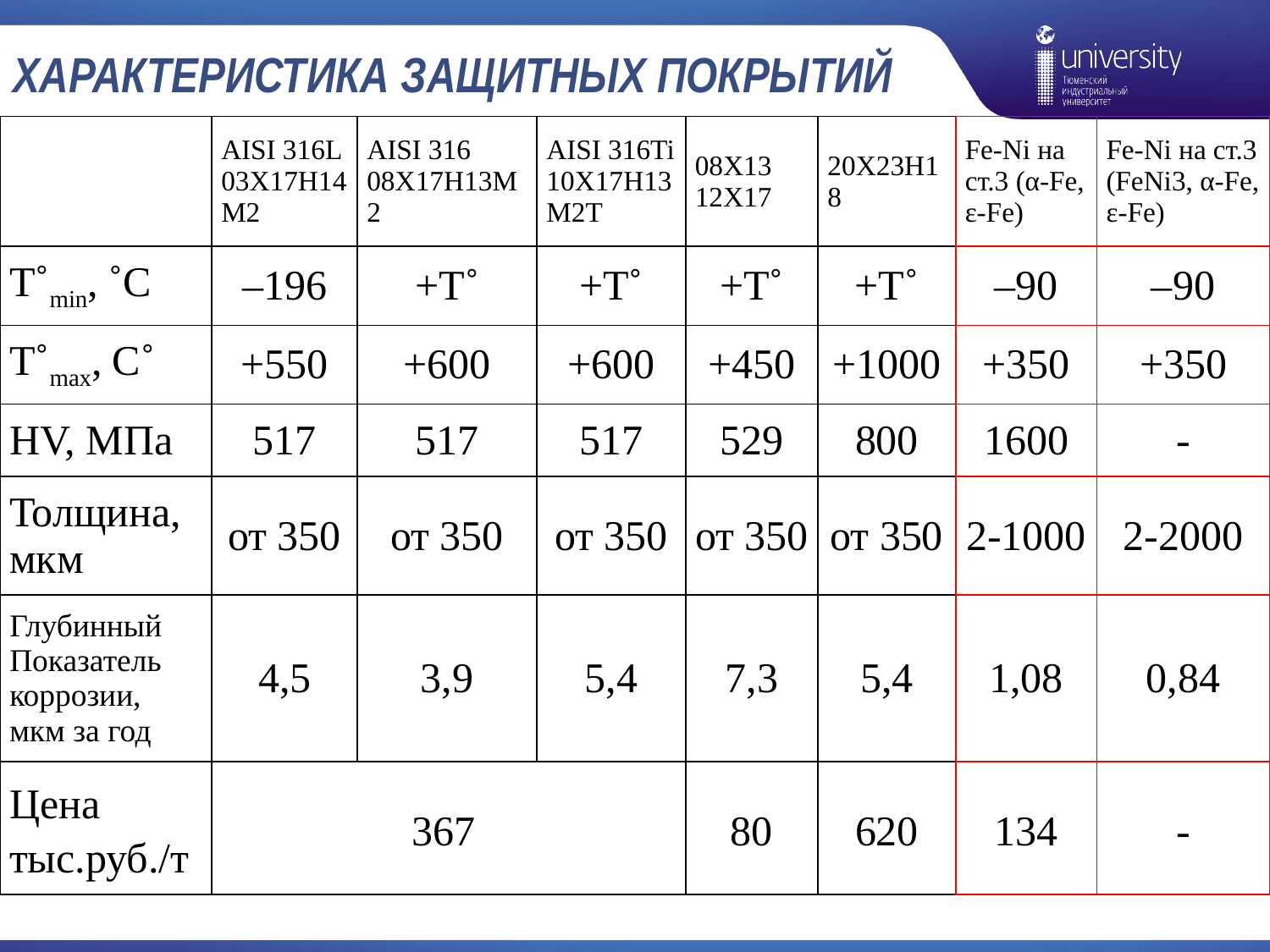

# Характеристика защитных покрытий
|  | AISI 316L 03Х17Н14М2 | AISI 316 08Х17Н13М2 | AISI 316Ti 10Х17Н13М2Т | 08Х13 12Х17 | 20Х23Н18 | Fe-Ni на ст.3 (α-Fe, ε-Fe) | Fe-Ni на ст.3 (FeNi3, α-Fe, ε-Fe) |
| --- | --- | --- | --- | --- | --- | --- | --- |
| Т˚min, ˚С | –196 | +Т˚ | +Т˚ | +Т˚ | +Т˚ | –90 | –90 |
| Т˚max, С˚ | +550 | +600 | +600 | +450 | +1000 | +350 | +350 |
| HV, МПа | 517 | 517 | 517 | 529 | 800 | 1600 | - |
| Толщина, мкм | от 350 | от 350 | от 350 | от 350 | от 350 | 2-1000 | 2-2000 |
| Глубинный Показатель коррозии, мкм за год | 4,5 | 3,9 | 5,4 | 7,3 | 5,4 | 1,08 | 0,84 |
| Цена тыс.руб./т | 367 |  |  | 80 | 620 | 134 | - |